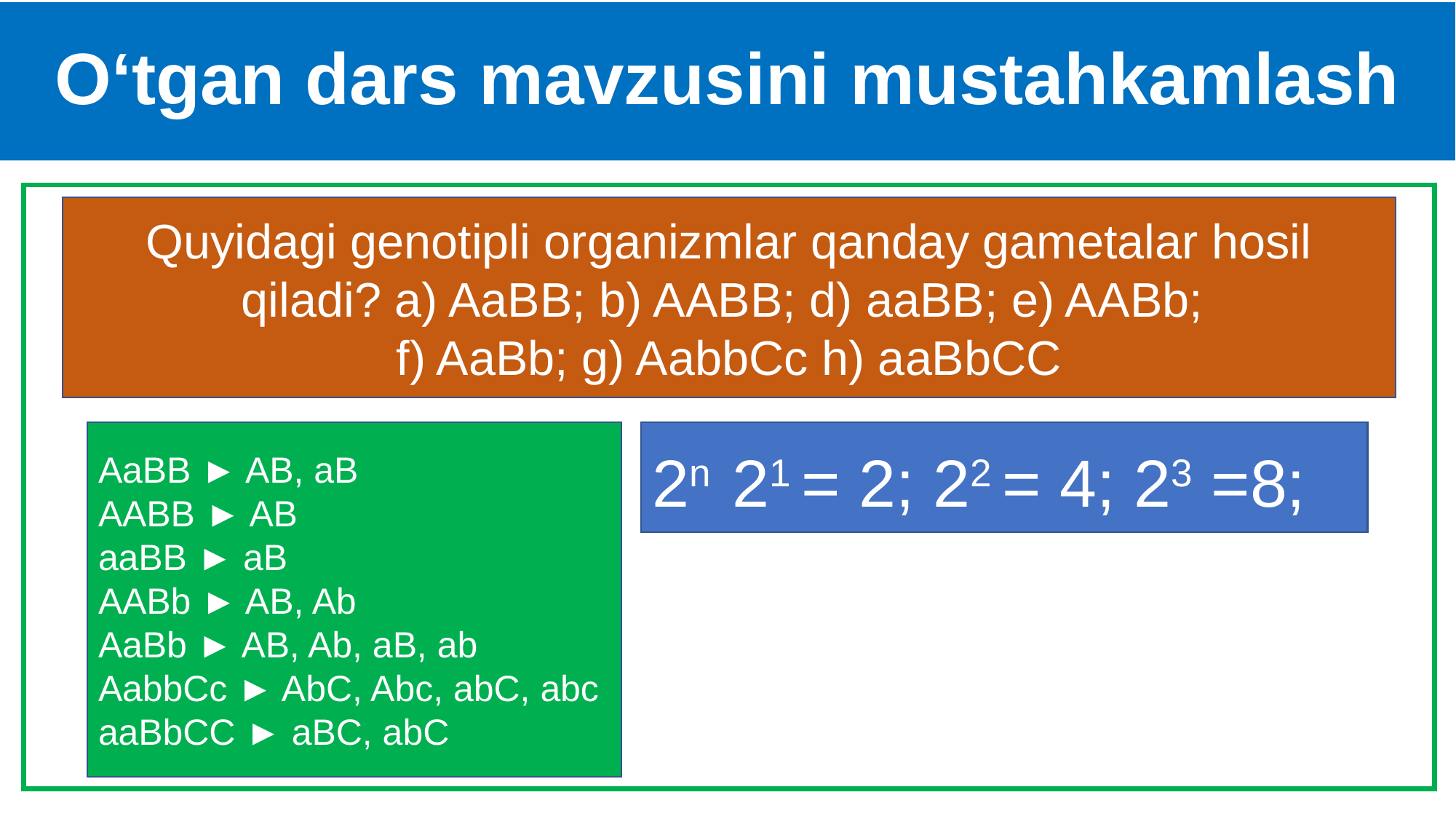

# O‘tgan dars mavzusini mustahkamlash

Quyidagi genotipli organizmlar qanday gametalar hosil qiladi? a) AaBB; b) AABB; d) aaBB; e) AABb;
f) AaBb; g) AabbCc h) aaBbCC
AaBB ► AB, aB
AABB ► AB
aaBB ► aB
AABb ► AB, Ab
AaBb ► AB, Ab, aB, ab
AabbCc ► AbC, Abc, abC, abc
aaBbCC ► aBC, abC
2n  21 = 2; 22 = 4; 23 =8;